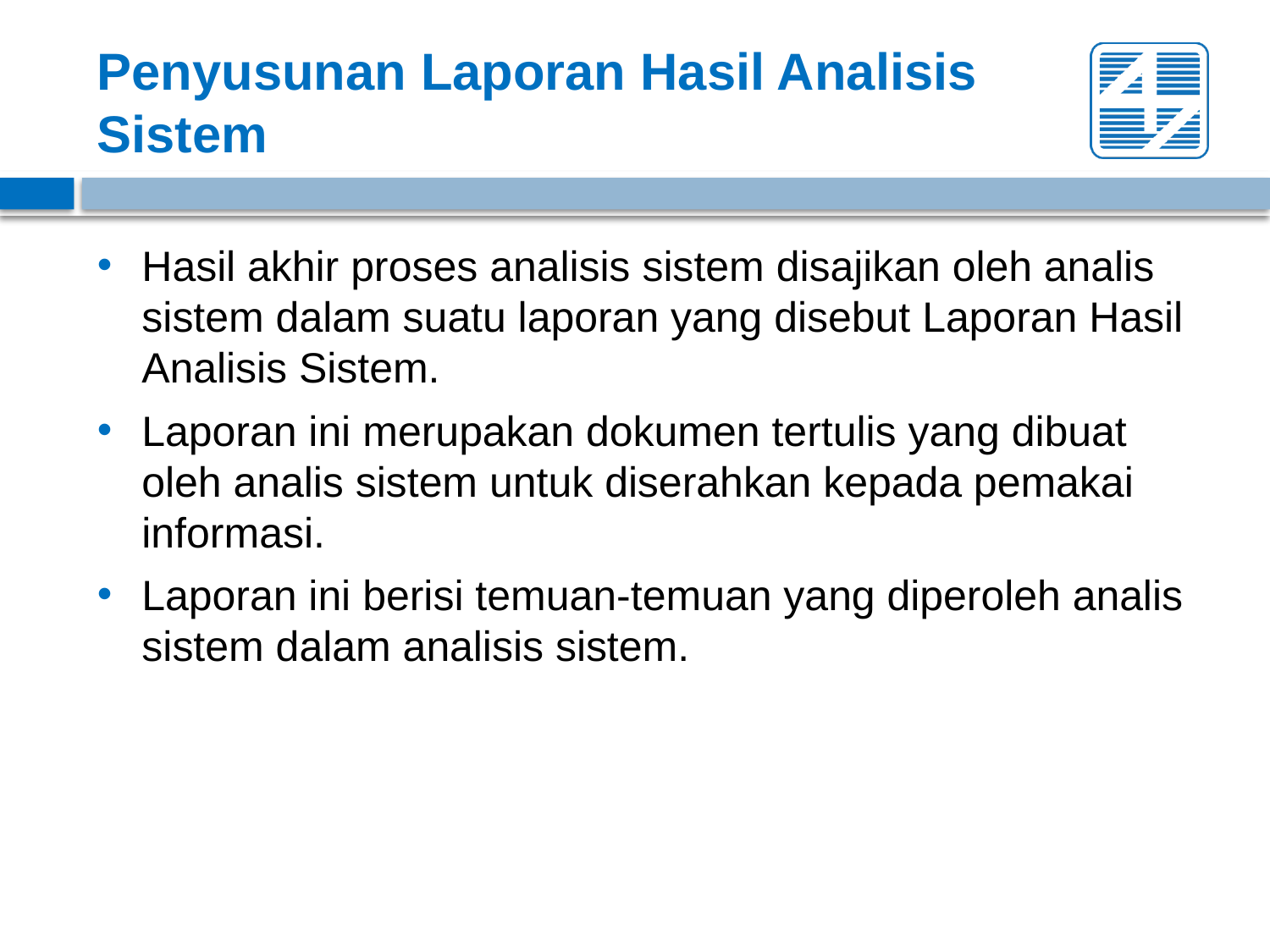

# Penyusunan Laporan Hasil Analisis Sistem
Hasil akhir proses analisis sistem disajikan oleh analis sistem dalam suatu laporan yang disebut Laporan Hasil Analisis Sistem.
Laporan ini merupakan dokumen tertulis yang dibuat oleh analis sistem untuk diserahkan kepada pemakai informasi.
Laporan ini berisi temuan-temuan yang diperoleh analis sistem dalam analisis sistem.